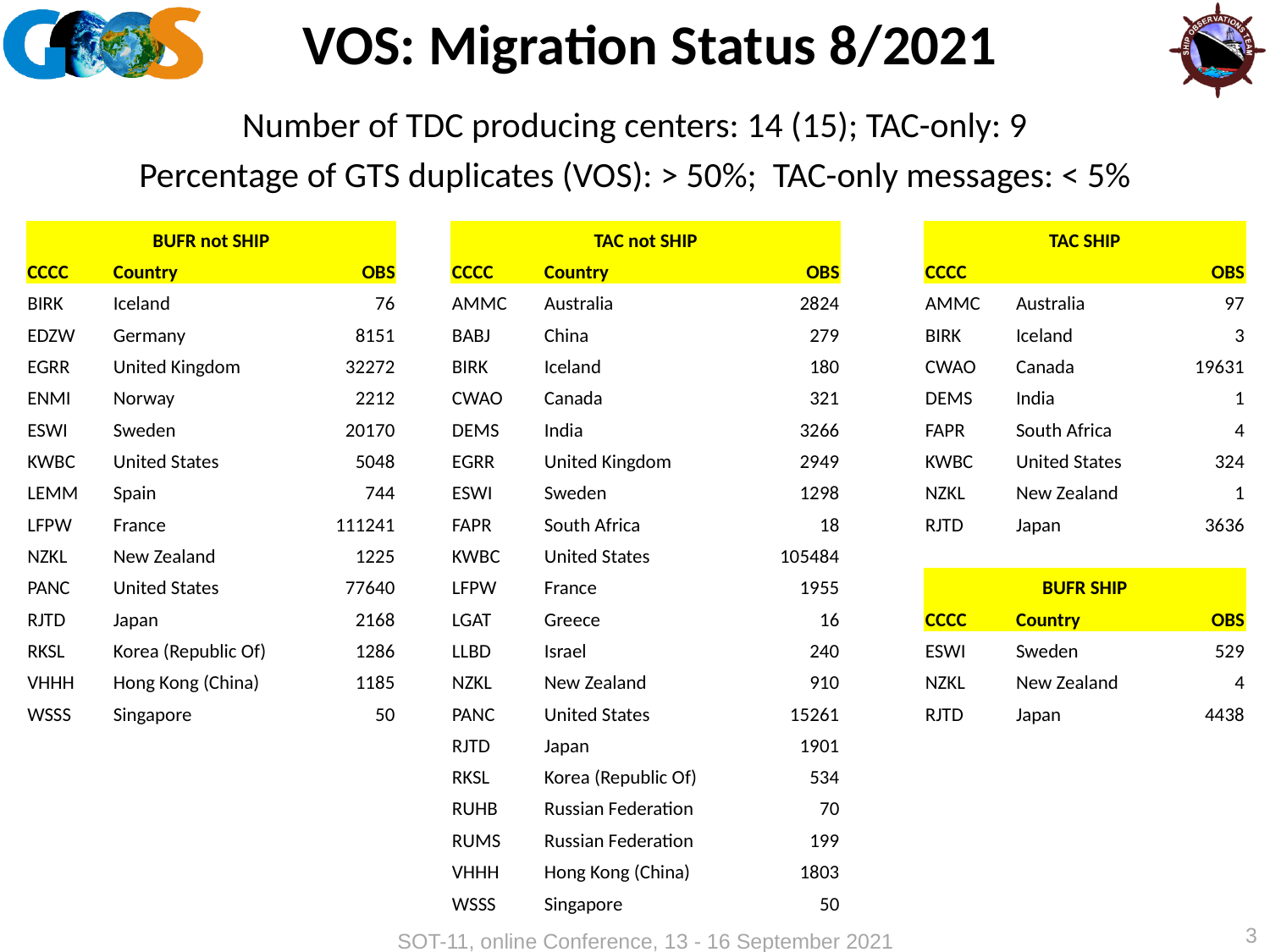

# VOS: Migration Status 8/2021
Number of TDC producing centers: 14 (15); TAC-only: 9
Percentage of GTS duplicates (VOS): > 50%;  TAC-only messages: < 5%
| BUFR not SHIP |  |  |  | TAC not SHIP |  |  |  | TAC SHIP |  |  |
| --- | --- | --- | --- | --- | --- | --- | --- | --- | --- | --- |
| CCCC | Country | OBS |  | CCCC | Country | OBS |  | CCCC |  | OBS |
| BIRK | Iceland | 76 |  | AMMC | Australia | 2824 |  | AMMC | Australia | 97 |
| EDZW | Germany | 8151 |  | BABJ | China | 279 |  | BIRK | Iceland | 3 |
| EGRR | United Kingdom | 32272 |  | BIRK | Iceland | 180 |  | CWAO | Canada | 19631 |
| ENMI | Norway | 2212 |  | CWAO | Canada | 321 |  | DEMS | India | 1 |
| ESWI | Sweden | 20170 |  | DEMS | India | 3266 |  | FAPR | South Africa | 4 |
| KWBC | United States | 5048 |  | EGRR | United Kingdom | 2949 |  | KWBC | United States | 324 |
| LEMM | Spain | 744 |  | ESWI | Sweden | 1298 |  | NZKL | New Zealand | 1 |
| LFPW | France | 111241 |  | FAPR | South Africa | 18 |  | RJTD | Japan | 3636 |
| NZKL | New Zealand | 1225 |  | KWBC | United States | 105484 |  |  |  |  |
| PANC | United States | 77640 |  | LFPW | France | 1955 |  | BUFR SHIP |  |  |
| RJTD | Japan | 2168 |  | LGAT | Greece | 16 |  | CCCC | Country | OBS |
| RKSL | Korea (Republic Of) | 1286 |  | LLBD | Israel | 240 |  | ESWI | Sweden | 529 |
| VHHH | Hong Kong (China) | 1185 |  | NZKL | New Zealand | 910 |  | NZKL | New Zealand | 4 |
| WSSS | Singapore | 50 |  | PANC | United States | 15261 |  | RJTD | Japan | 4438 |
|  |  |  |  | RJTD | Japan | 1901 |  |  |  |  |
|  |  |  |  | RKSL | Korea (Republic Of) | 534 |  |  |  |  |
|  |  |  |  | RUHB | Russian Federation | 70 |  |  |  |  |
|  |  |  |  | RUMS | Russian Federation | 199 |  |  |  |  |
|  |  |  |  | VHHH | Hong Kong (China) | 1803 |  |  |  |  |
|  |  |  |  | WSSS | Singapore | 50 |  |  |  |  |
3